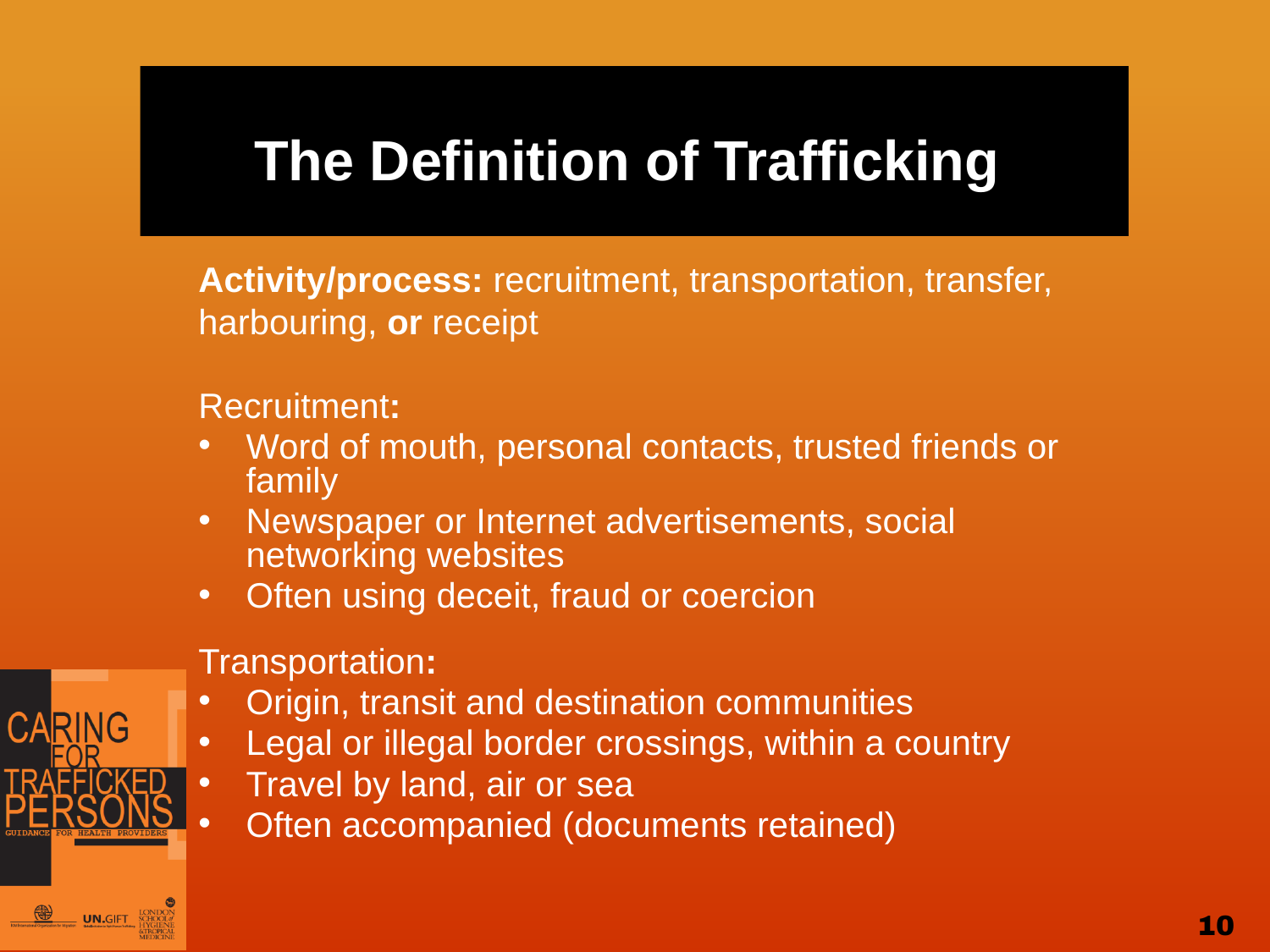

# The Definition of Trafficking
Activity/process: recruitment, transportation, transfer, harbouring, or receipt
Recruitment:
Word of mouth, personal contacts, trusted friends or family
Newspaper or Internet advertisements, social networking websites
Often using deceit, fraud or coercion

Transportation:
Origin, transit and destination communities
Legal or illegal border crossings, within a country
Travel by land, air or sea
Often accompanied (documents retained)
10